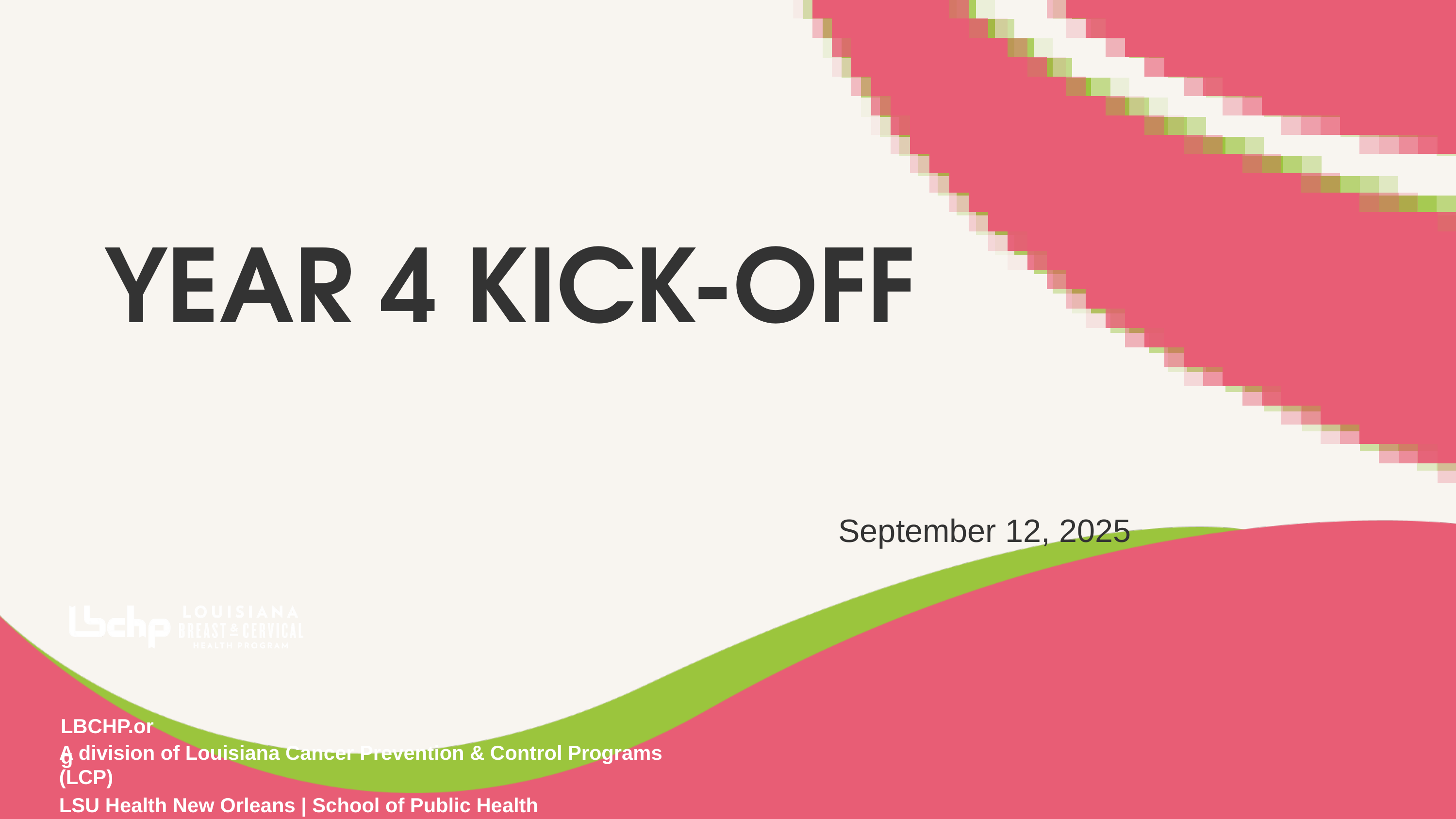

# YEAR 4 KICK-OFF
September 12, 2025